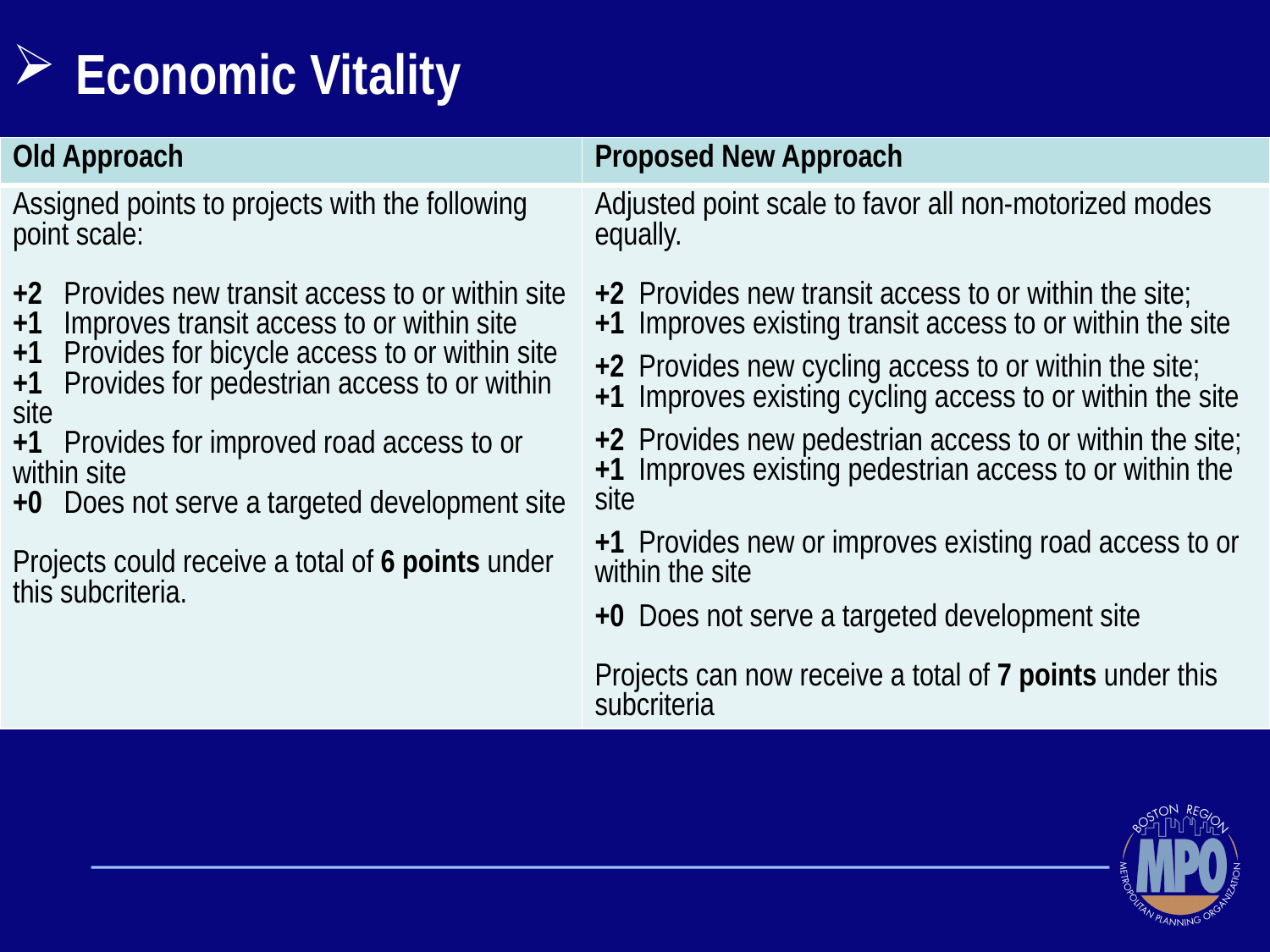

Economic Vitality

| Old Approach | Proposed New Approach |
| --- | --- |
| Assigned points to projects with the following point scale: +2   Provides new transit access to or within site +1   Improves transit access to or within site +1   Provides for bicycle access to or within site +1   Provides for pedestrian access to or within site +1   Provides for improved road access to or within site +0   Does not serve a targeted development site Projects could receive a total of 6 points under this subcriteria. | Adjusted point scale to favor all non-motorized modes equally. +2  Provides new transit access to or within the site; +1 Improves existing transit access to or within the site +2  Provides new cycling access to or within the site; +1 Improves existing cycling access to or within the site +2  Provides new pedestrian access to or within the site; +1 Improves existing pedestrian access to or within the site +1  Provides new or improves existing road access to or within the site +0  Does not serve a targeted development site Projects can now receive a total of 7 points under this subcriteria |